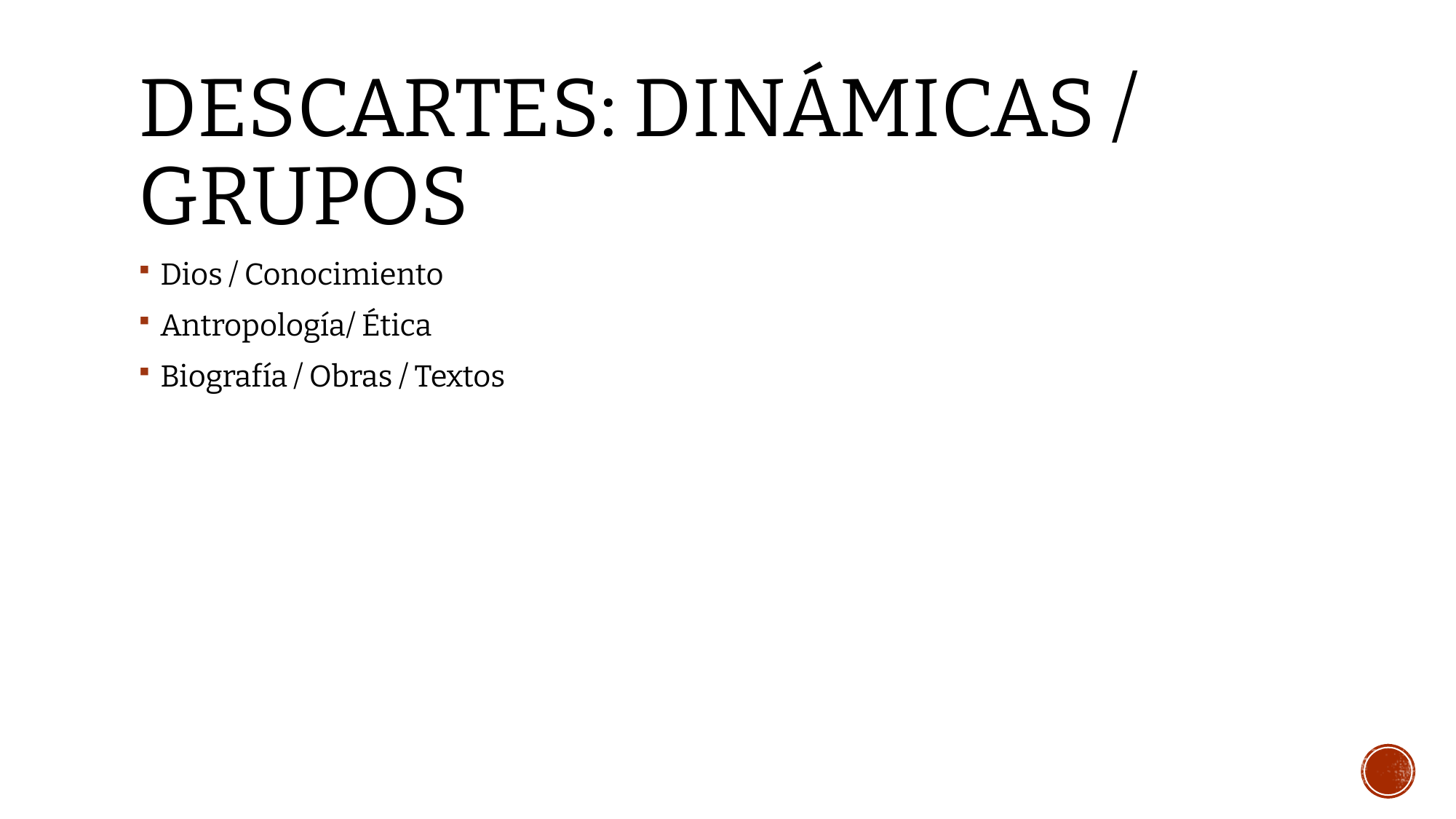

# Descartes: dinámicas / grupos
Dios / Conocimiento
Antropología/ Ética
Biografía / Obras / Textos